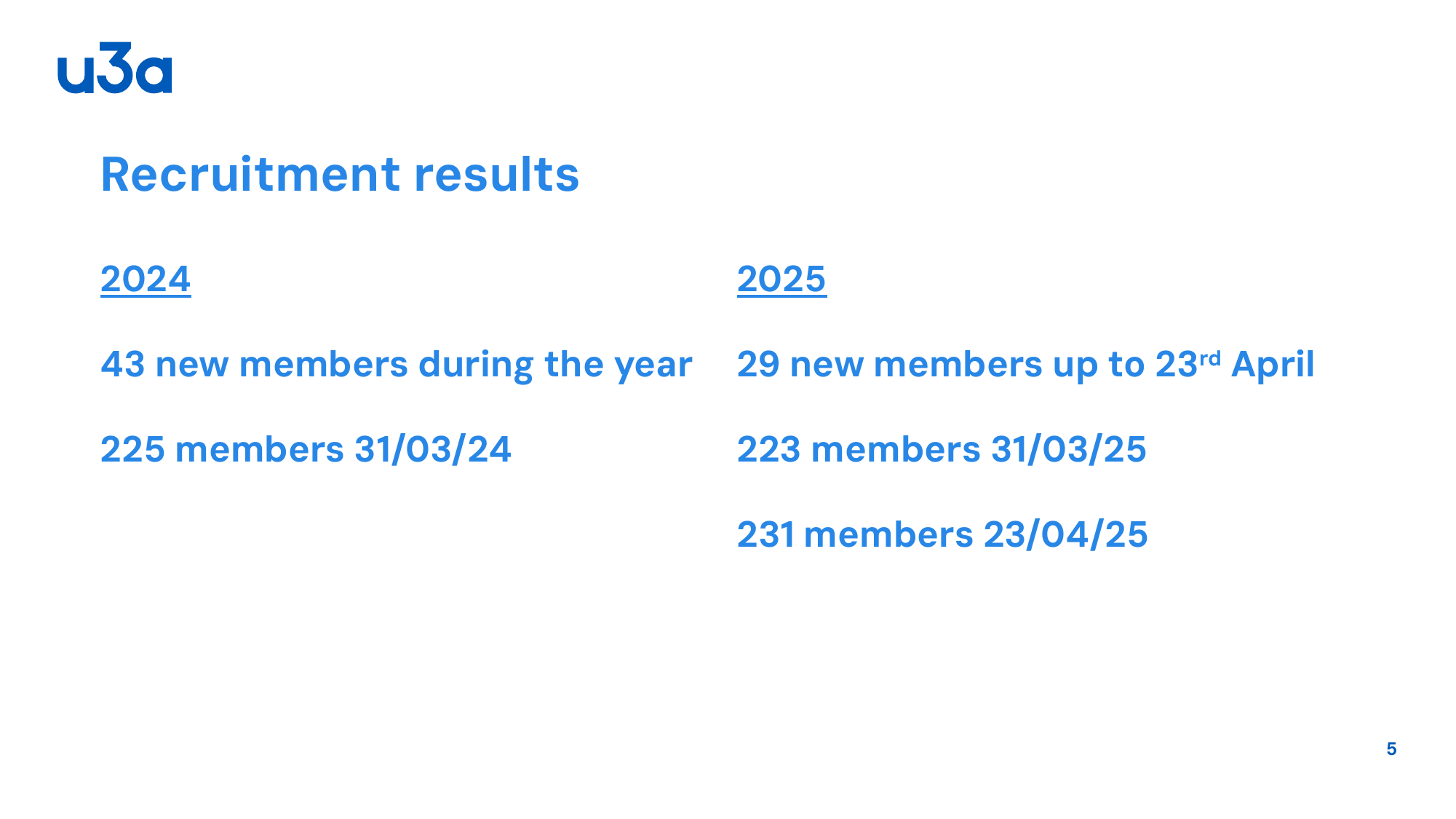

# Recruitment results
2024
2025

43 new members during the year

225 members 31/03/24

29 new members up to 23rd April

223 members 31/03/25

231 members 23/04/25
5